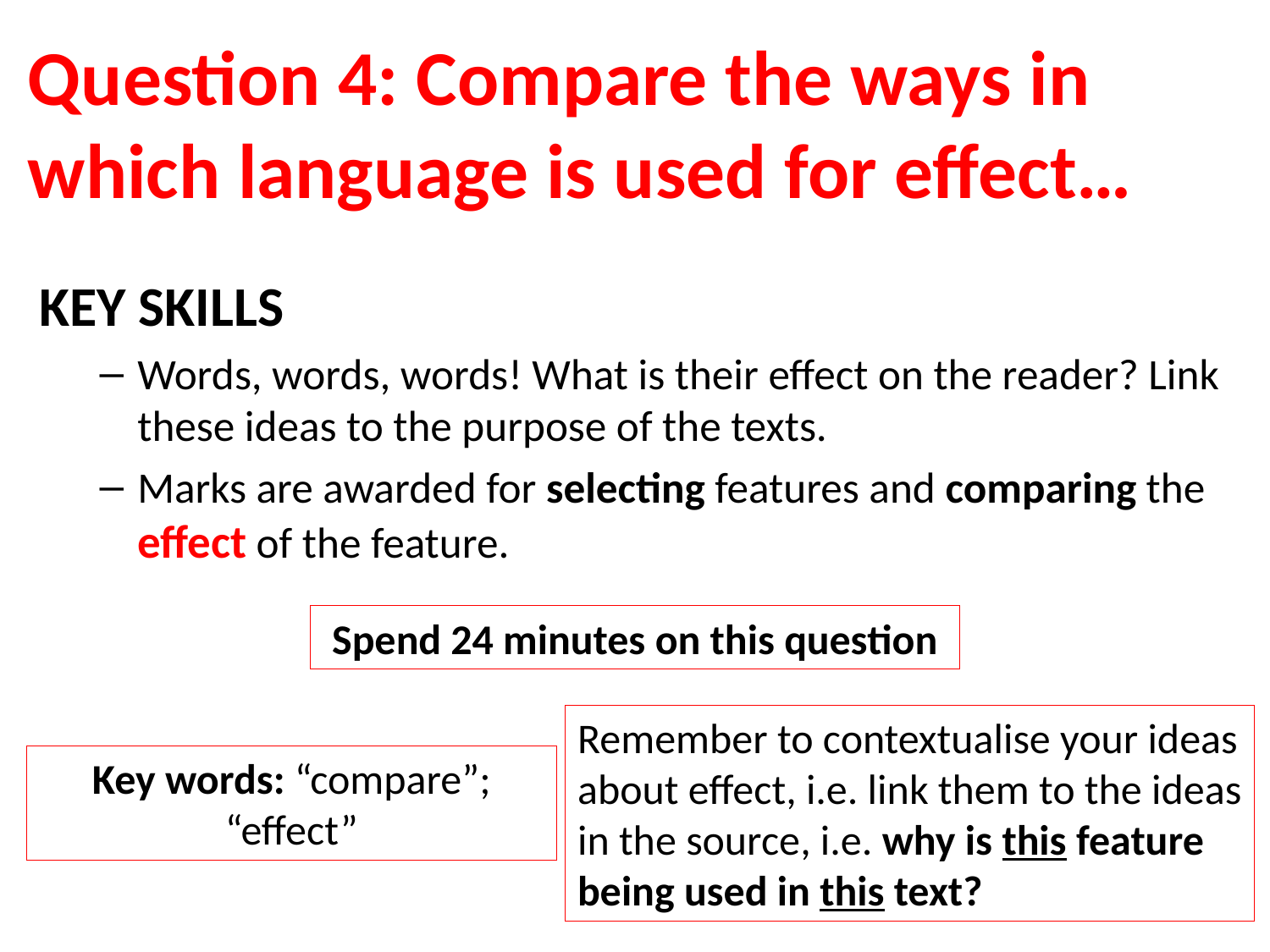

# Question 4: Compare the ways in which language is used for effect…
KEY SKILLS
Words, words, words! What is their effect on the reader? Link these ideas to the purpose of the texts.
Marks are awarded for selecting features and comparing the effect of the feature.

Spend 24 minutes on this question
Remember to contextualise your ideas about effect, i.e. link them to the ideas in the source, i.e. why is this feature being used in this text?
Key words: “compare”; “effect”